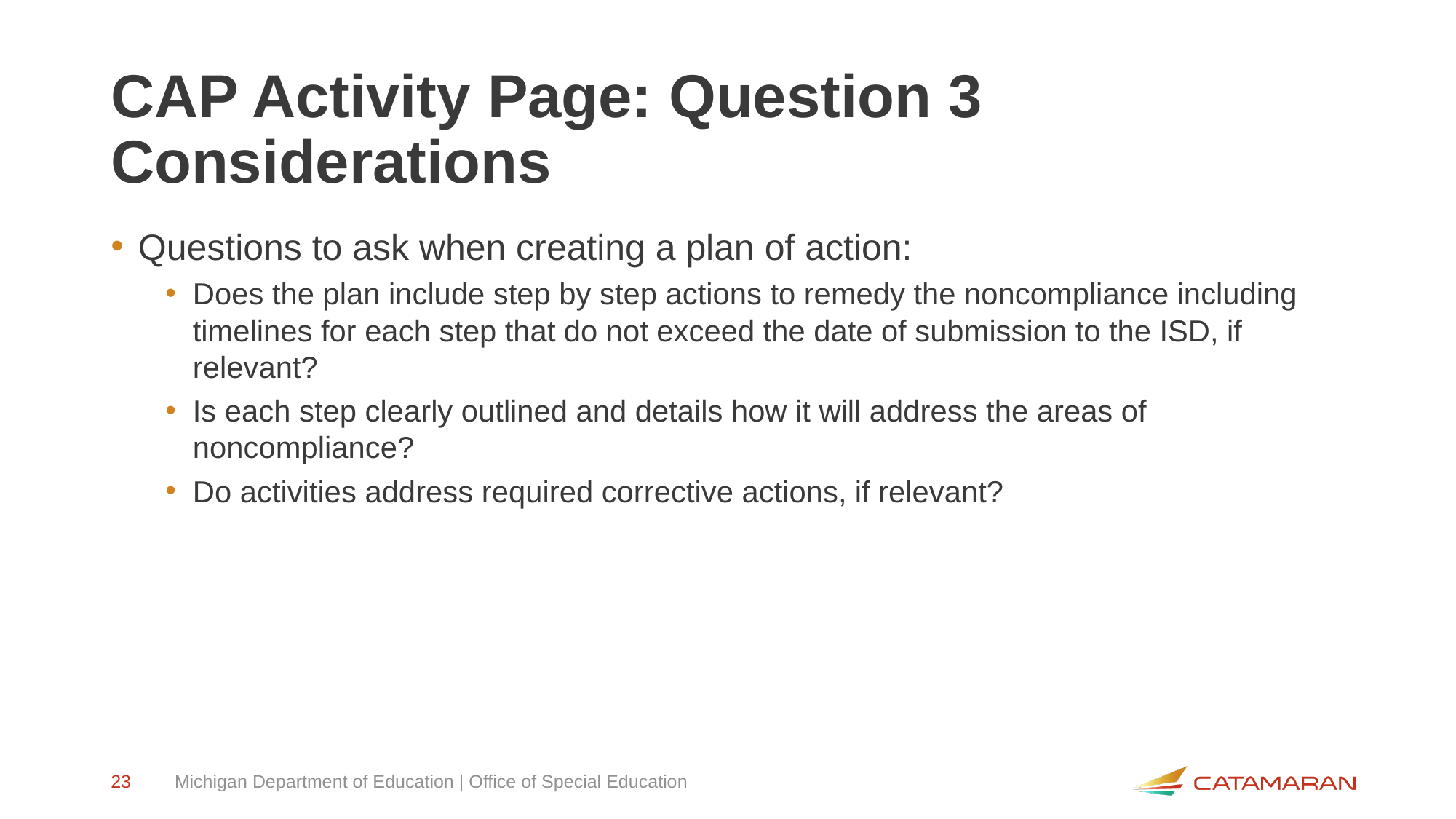

# CAP Activity Page: Question 3 Considerations
Questions to ask when creating a plan of action:
Does the plan include step by step actions to remedy the noncompliance including timelines for each step that do not exceed the date of submission to the ISD, if relevant?
Is each step clearly outlined and details how it will address the areas of noncompliance?
Do activities address required corrective actions, if relevant?

23
Michigan Department of Education | Office of Special Education